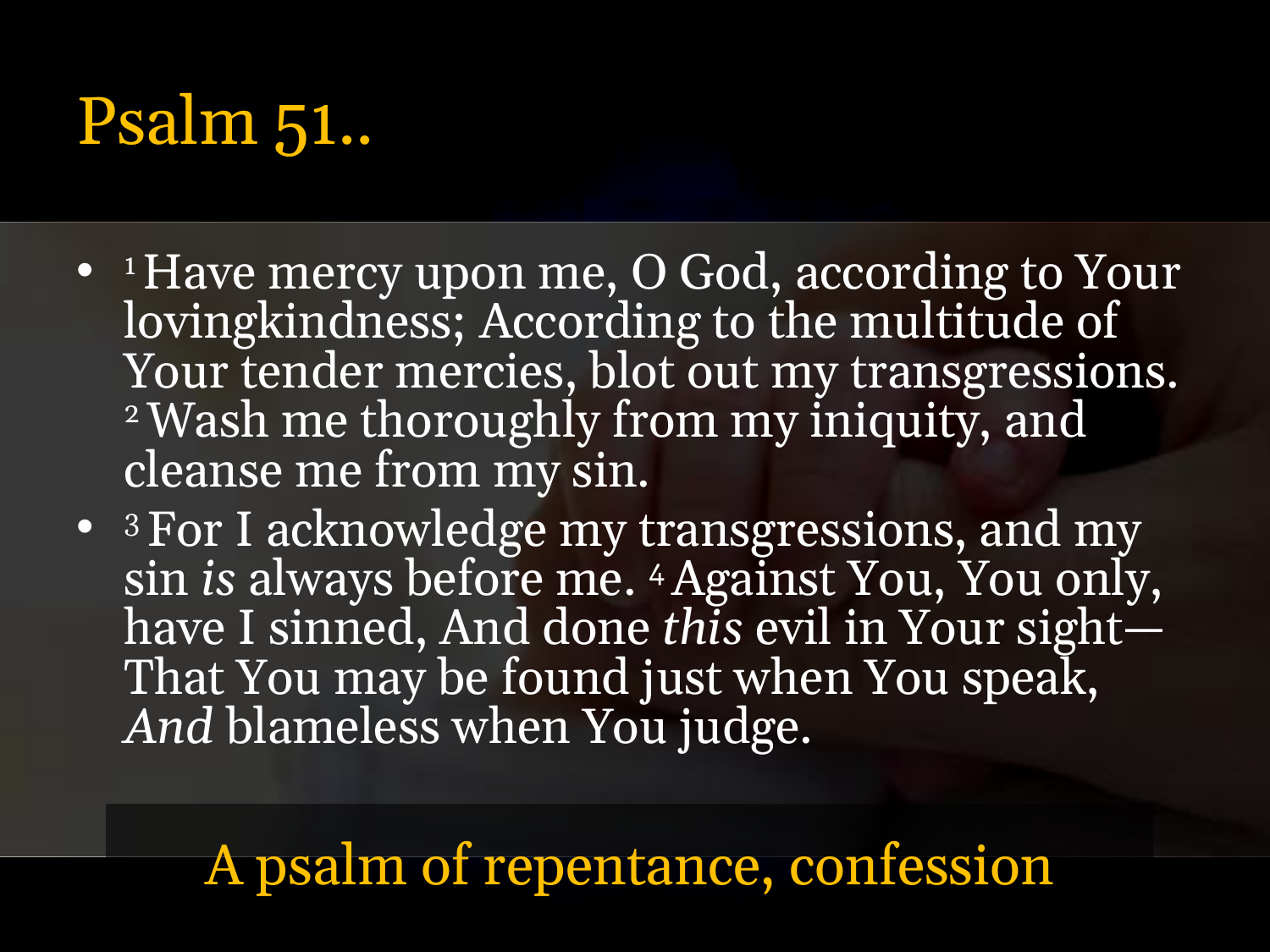

# Psalm 51..
1 Have mercy upon me, O God, according to Your lovingkindness; According to the multitude of Your tender mercies, blot out my transgressions. 2 Wash me thoroughly from my iniquity, and cleanse me from my sin.
3 For I acknowledge my transgressions, and my sin is always before me. 4 Against You, You only, have I sinned, And done this evil in Your sight— That You may be found just when You speak,  And blameless when You judge.

A psalm of repentance, confession